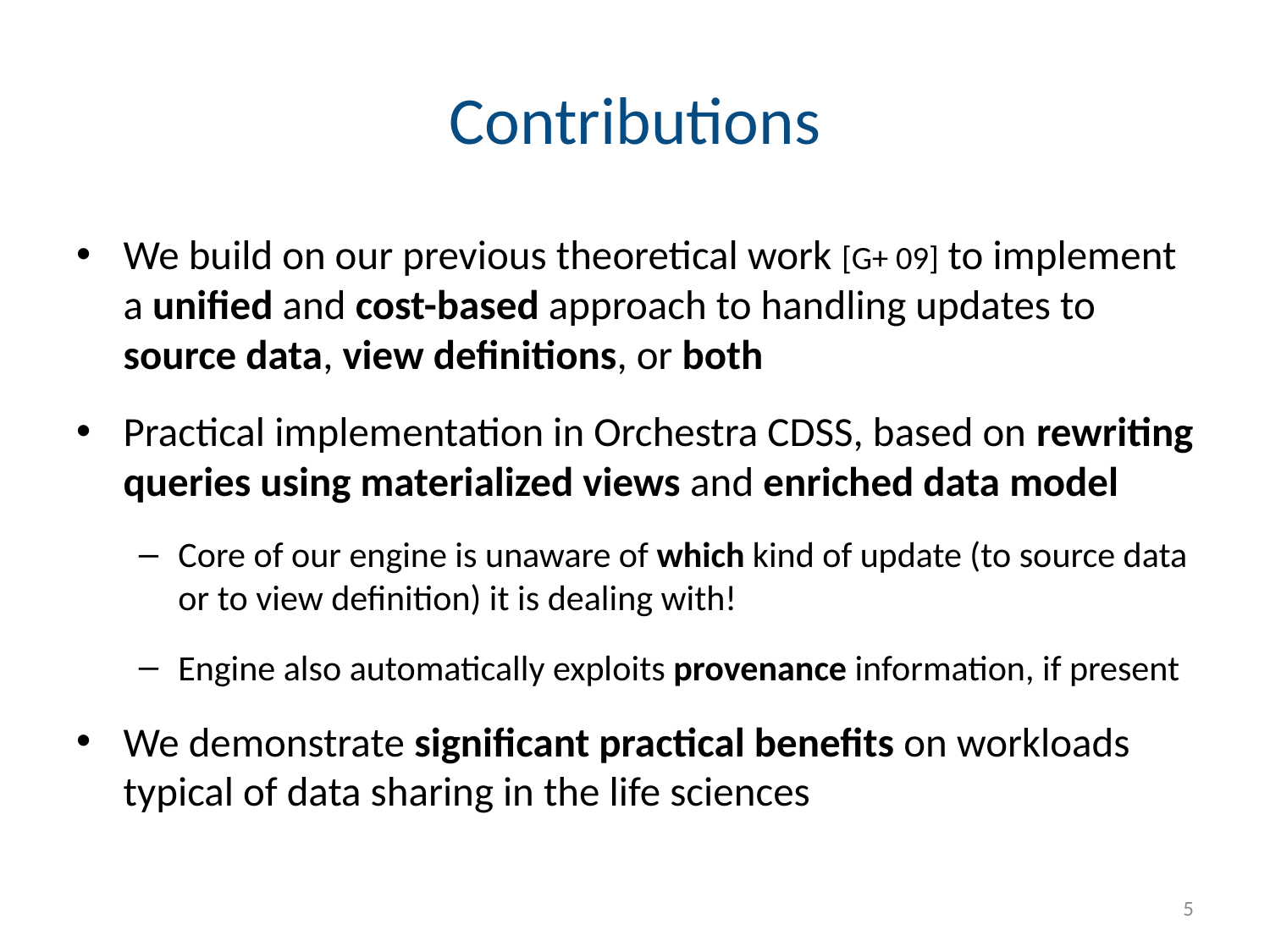

# Contributions
We build on our previous theoretical work [G+ 09] to implement a unified and cost-based approach to handling updates to source data, view definitions, or both
Practical implementation in Orchestra CDSS, based on rewriting queries using materialized views and enriched data model
Core of our engine is unaware of which kind of update (to source data or to view definition) it is dealing with!
Engine also automatically exploits provenance information, if present
We demonstrate significant practical benefits on workloads typical of data sharing in the life sciences
5